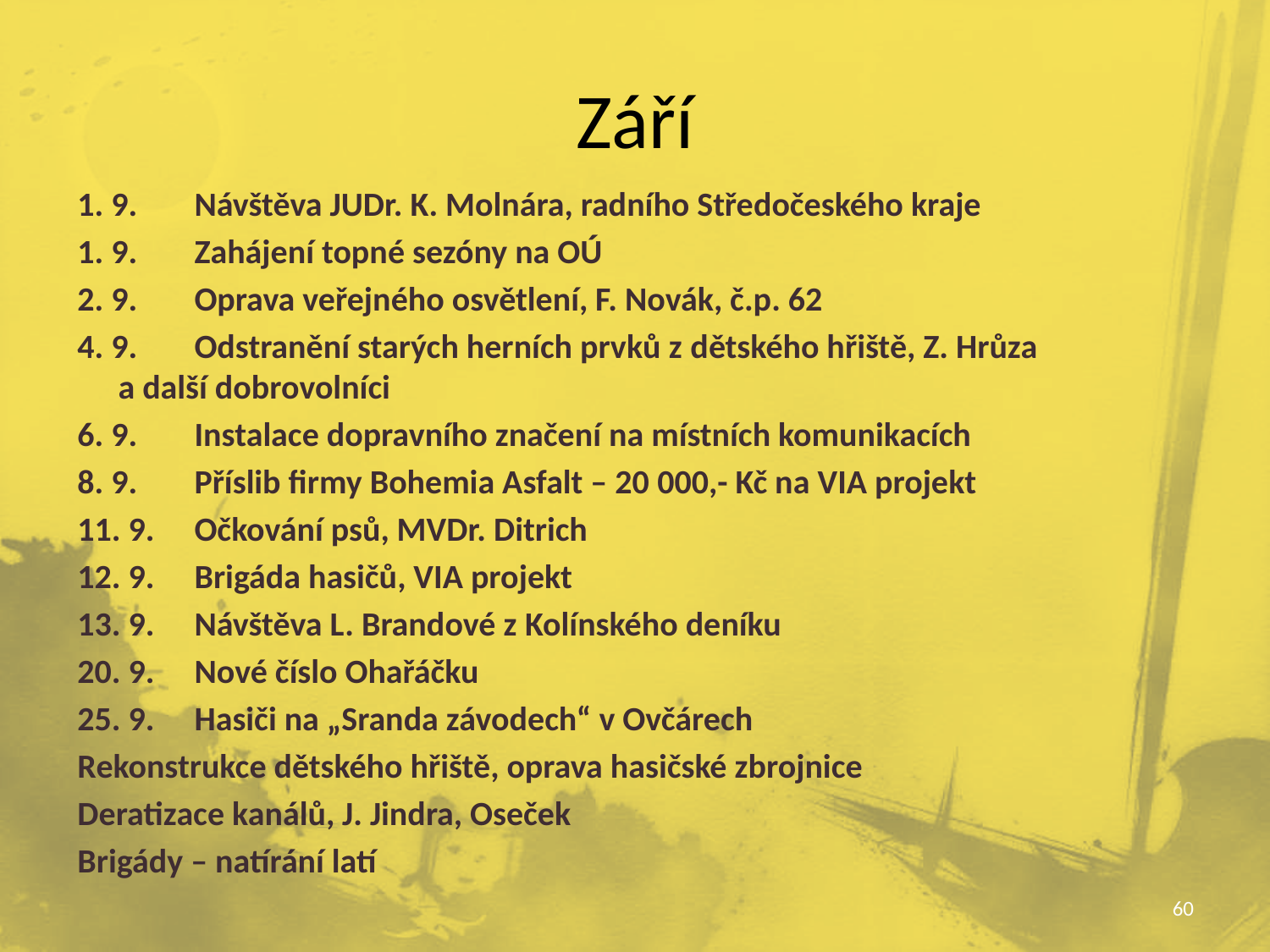

# Září
1. 9.	Návštěva JUDr. K. Molnára, radního Středočeského kraje
1. 9.	Zahájení topné sezóny na OÚ
2. 9.	Oprava veřejného osvětlení, F. Novák, č.p. 62
4. 9.	Odstranění starých herních prvků z dětského hřiště, Z. Hrůza
	a další dobrovolníci
6. 9.	Instalace dopravního značení na místních komunikacích
8. 9.	Příslib firmy Bohemia Asfalt – 20 000,- Kč na VIA projekt
11. 9.	Očkování psů, MVDr. Ditrich
12. 9.	Brigáda hasičů, VIA projekt
13. 9.	Návštěva L. Brandové z Kolínského deníku
20. 9.	Nové číslo Ohařáčku
25. 9.	Hasiči na „Sranda závodech“ v Ovčárech
Rekonstrukce dětského hřiště, oprava hasičské zbrojnice
Deratizace kanálů, J. Jindra, Oseček
Brigády – natírání latí

60